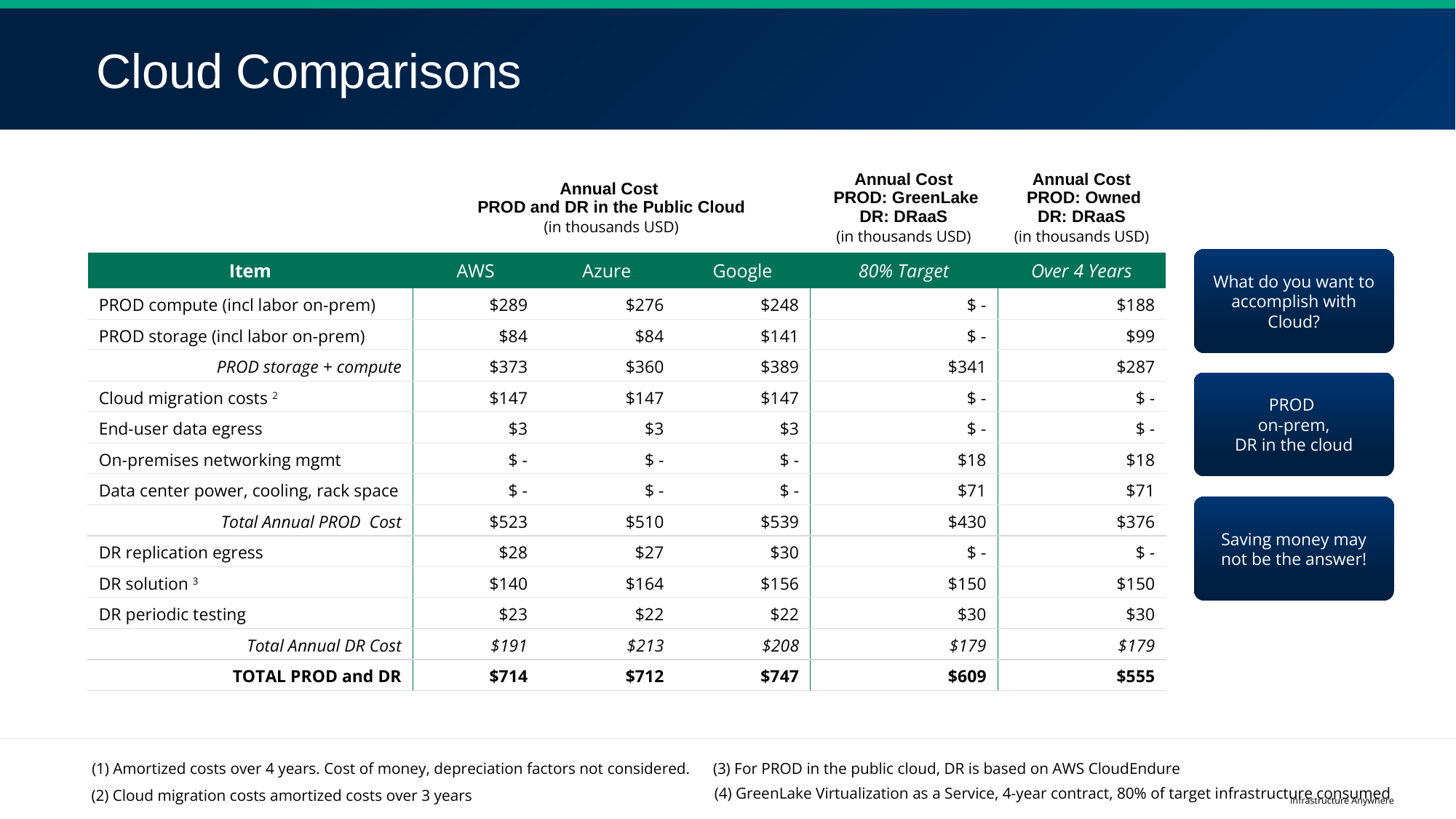

Cloud Comparisons
|  | Annual Cost PROD and DR in the Public Cloud (in thousands USD) |  |  | Annual Cost PROD: GreenLake DR: DRaaS (in thousands USD) | Annual Cost PROD: Owned DR: DRaaS (in thousands USD) |
| --- | --- | --- | --- | --- | --- |
| Item | AWS | Azure | Google | 80% Target | Over 4 Years |
| PROD compute (incl labor on-prem) | $289 | $276 | $248 | $ - | $188 |
| PROD storage (incl labor on-prem) | $84 | $84 | $141 | $ - | $99 |
| PROD storage + compute | $373 | $360 | $389 | $341 | $287 |
| Cloud migration costs 2 | $147 | $147 | $147 | $ - | $ - |
| End-user data egress | $3 | $3 | $3 | $ - | $ - |
| On-premises networking mgmt | $ - | $ - | $ - | $18 | $18 |
| Data center power, cooling, rack space | $ - | $ - | $ - | $71 | $71 |
| Total Annual PROD Cost | $523 | $510 | $539 | $430 | $376 |
| DR replication egress | $28 | $27 | $30 | $ - | $ - |
| DR solution 3 | $140 | $164 | $156 | $150 | $150 |
| DR periodic testing | $23 | $22 | $22 | $30 | $30 |
| Total Annual DR Cost | $191 | $213 | $208 | $179 | $179 |
| TOTAL PROD and DR | $714 | $712 | $747 | $609 | $555 |
What do you want to accomplish with Cloud?
PROD
on-prem,
DR in the cloud
Saving money may not be the answer!

(3) For PROD in the public cloud, DR is based on AWS CloudEndure
(1) Amortized costs over 4 years. Cost of money, depreciation factors not considered.
(4) GreenLake Virtualization as a Service, 4-year contract, 80% of target infrastructure consumed
(2) Cloud migration costs amortized costs over 3 years
9